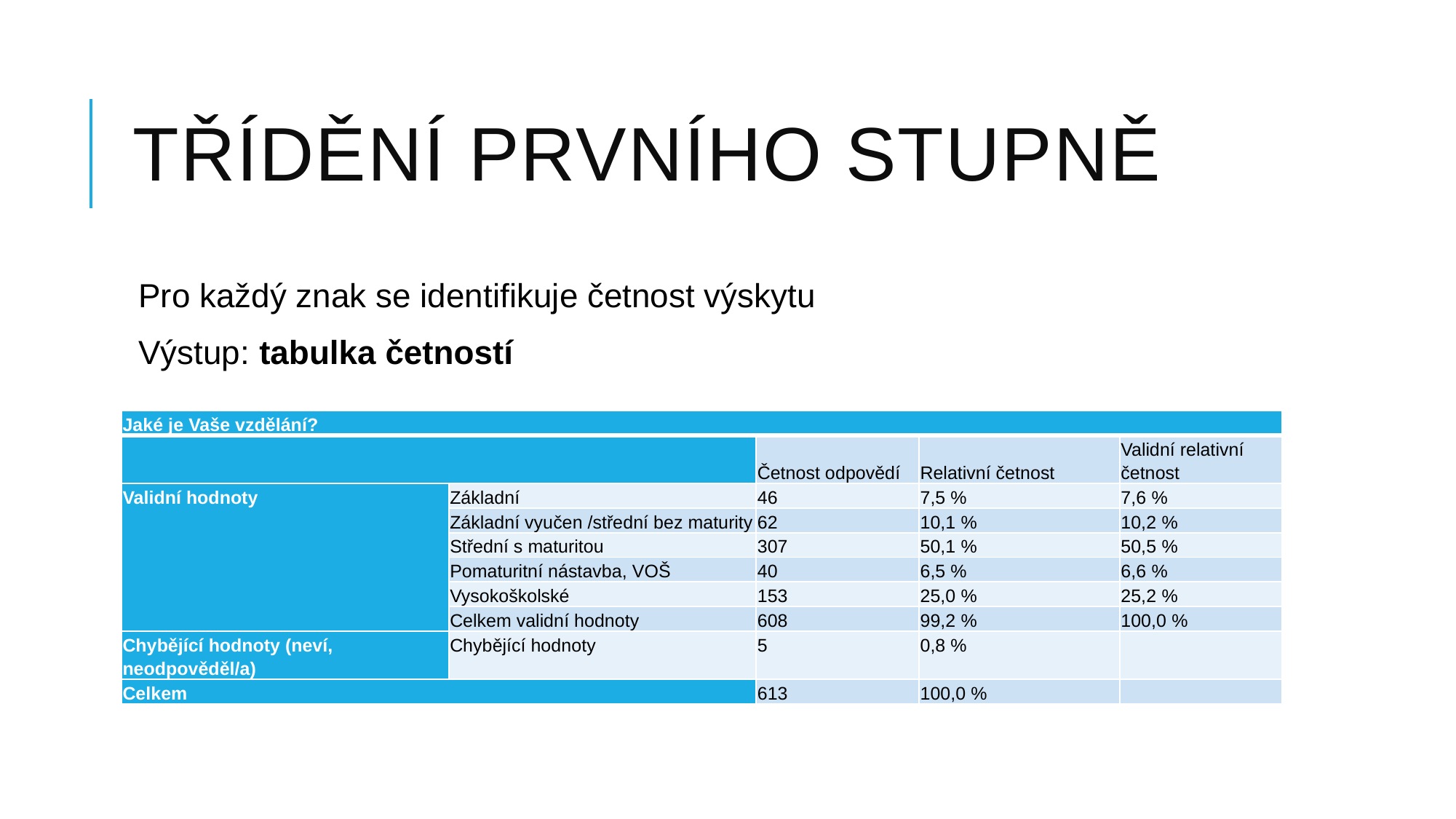

# Třídění prvního stupně
Pro každý znak se identifikuje četnost výskytu
Výstup: tabulka četností
| Jaké je Vaše vzdělání? |  |  |  |  |
| --- | --- | --- | --- | --- |
|  |  | Četnost odpovědí | Relativní četnost | Validní relativní četnost |
| Validní hodnoty | Základní | 46 | 7,5 % | 7,6 % |
|  | Základní vyučen /střední bez maturity | 62 | 10,1 % | 10,2 % |
|  | Střední s maturitou | 307 | 50,1 % | 50,5 % |
|  | Pomaturitní nástavba, VOŠ | 40 | 6,5 % | 6,6 % |
|  | Vysokoškolské | 153 | 25,0 % | 25,2 % |
|  | Celkem validní hodnoty | 608 | 99,2 % | 100,0 % |
| Chybějící hodnoty (neví, neodpověděl/a) | Chybějící hodnoty | 5 | 0,8 % |  |
| Celkem |  | 613 | 100,0 % |  |